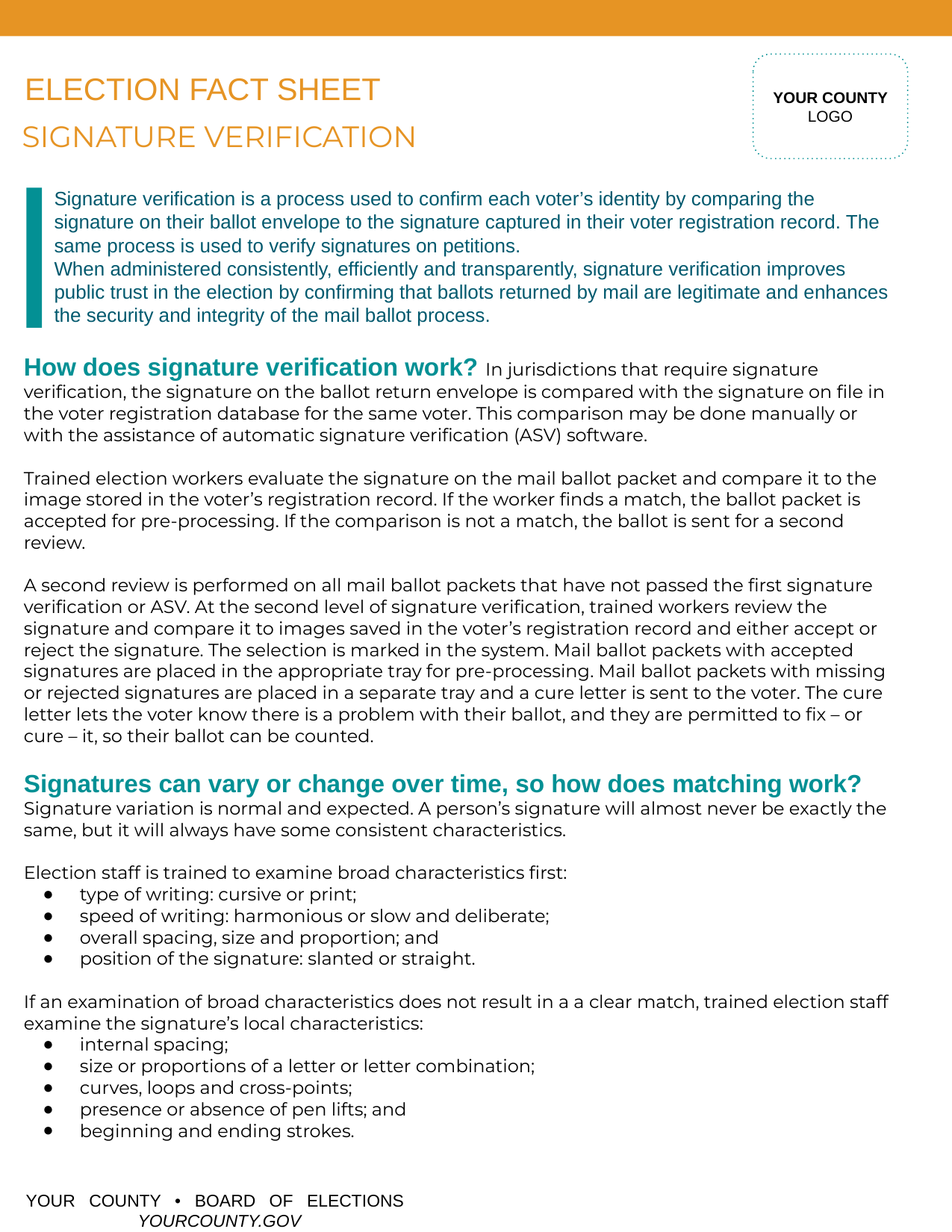

YOUR COUNTY LOGO
ELECTION FACT SHEET
SIGNATURE VERIFICATION
Signature verification is a process used to confirm each voter’s identity by comparing the signature on their ballot envelope to the signature captured in their voter registration record. The same process is used to verify signatures on petitions.
When administered consistently, efficiently and transparently, signature verification improves public trust in the election by confirming that ballots returned by mail are legitimate and enhances the security and integrity of the mail ballot process.

How does signature verification work? In jurisdictions that require signature verification, the signature on the ballot return envelope is compared with the signature on file in the voter registration database for the same voter. This comparison may be done manually or with the assistance of automatic signature verification (ASV) software.

Trained election workers evaluate the signature on the mail ballot packet and compare it to the image stored in the voter’s registration record. If the worker finds a match, the ballot packet is accepted for pre-processing. If the comparison is not a match, the ballot is sent for a second review.

A second review is performed on all mail ballot packets that have not passed the first signature verification or ASV. At the second level of signature verification, trained workers review the signature and compare it to images saved in the voter’s registration record and either accept or reject the signature. The selection is marked in the system. Mail ballot packets with accepted signatures are placed in the appropriate tray for pre-processing. Mail ballot packets with missing or rejected signatures are placed in a separate tray and a cure letter is sent to the voter. The cure letter lets the voter know there is a problem with their ballot, and they are permitted to fix – or cure – it, so their ballot can be counted.

Signatures can vary or change over time, so how does matching work? Signature variation is normal and expected. A person’s signature will almost never be exactly the same, but it will always have some consistent characteristics.

Election staff is trained to examine broad characteristics first:
type of writing: cursive or print;
speed of writing: harmonious or slow and deliberate;
overall spacing, size and proportion; and
position of the signature: slanted or straight.

If an examination of broad characteristics does not result in a a clear match, trained election staff examine the signature’s local characteristics:
internal spacing;
size or proportions of a letter or letter combination;
curves, loops and cross-points;
presence or absence of pen lifts; and
beginning and ending strokes.

YOUR COUNTY • BOARD OF ELECTIONS			    			YOURCOUNTY.GOV